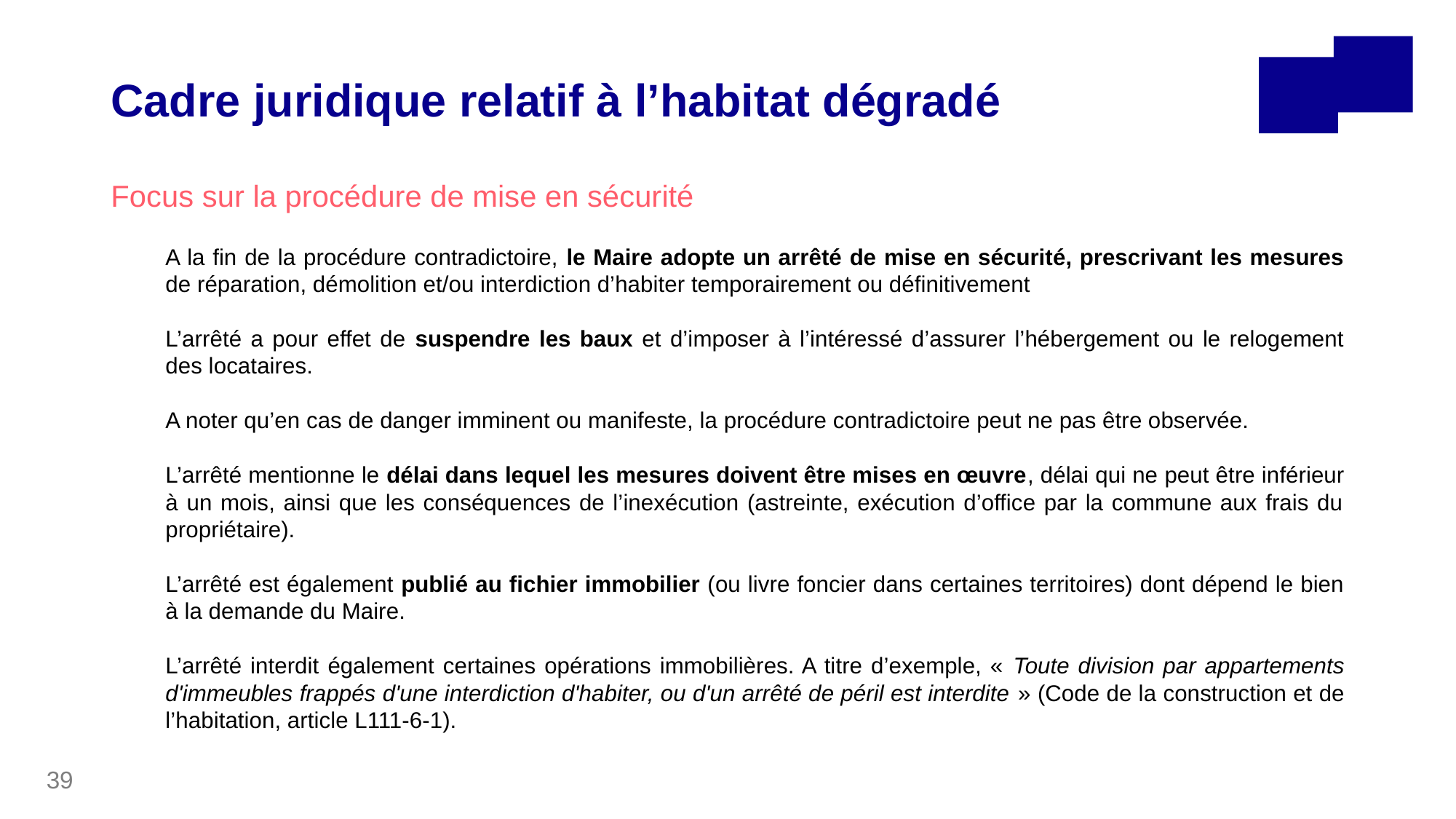

Cadre juridique relatif à l’habitat dégradé
Focus sur la procédure de mise en sécurité

A la fin de la procédure contradictoire, le Maire adopte un arrêté de mise en sécurité, prescrivant les mesures de réparation, démolition et/ou interdiction d’habiter temporairement ou définitivement

L’arrêté a pour effet de suspendre les baux et d’imposer à l’intéressé d’assurer l’hébergement ou le relogement des locataires.

A noter qu’en cas de danger imminent ou manifeste, la procédure contradictoire peut ne pas être observée.

L’arrêté mentionne le délai dans lequel les mesures doivent être mises en œuvre, délai qui ne peut être inférieur à un mois, ainsi que les conséquences de l’inexécution (astreinte, exécution d’office par la commune aux frais du propriétaire).

L’arrêté est également publié au fichier immobilier (ou livre foncier dans certaines territoires) dont dépend le bien à la demande du Maire.

L’arrêté interdit également certaines opérations immobilières. A titre d’exemple, « Toute division par appartements d'immeubles frappés d'une interdiction d'habiter, ou d'un arrêté de péril est interdite » (Code de la construction et de l’habitation, article L111-6-1).